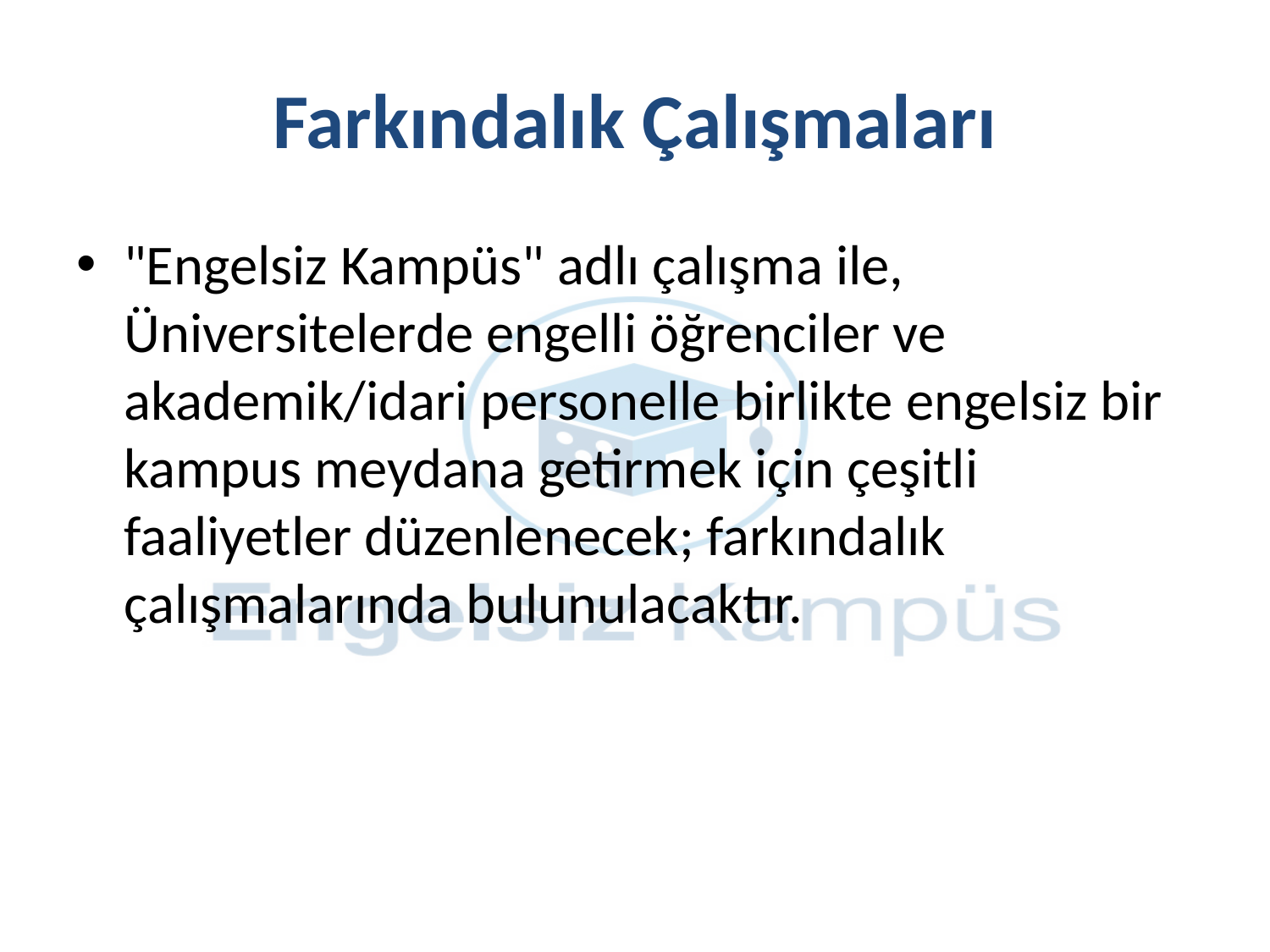

# Farkındalık Çalışmaları
"Engelsiz Kampüs" adlı çalışma ile, Üniversitelerde engelli öğrenciler ve akademik/idari personelle birlikte engelsiz bir kampus meydana getirmek için çeşitli faaliyetler düzenlenecek; farkındalık çalışmalarında bulunulacaktır.